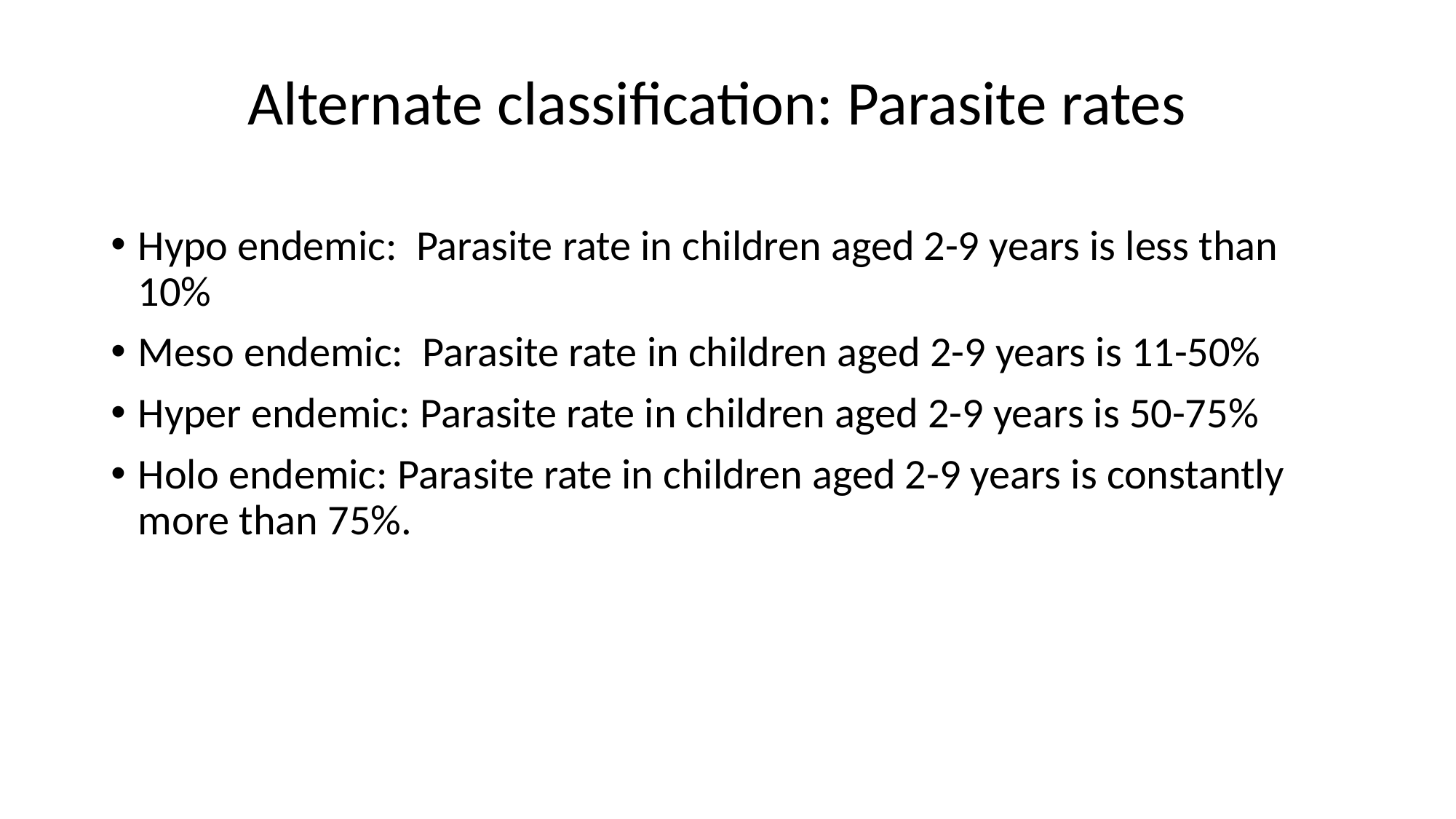

# Alternate classification: Parasite rates
Hypo endemic:  Parasite rate in children aged 2-9 years is less than 10%
Meso endemic:  Parasite rate in children aged 2-9 years is 11-50%
Hyper endemic: Parasite rate in children aged 2-9 years is 50-75%
Holo endemic: Parasite rate in children aged 2-9 years is constantly more than 75%.